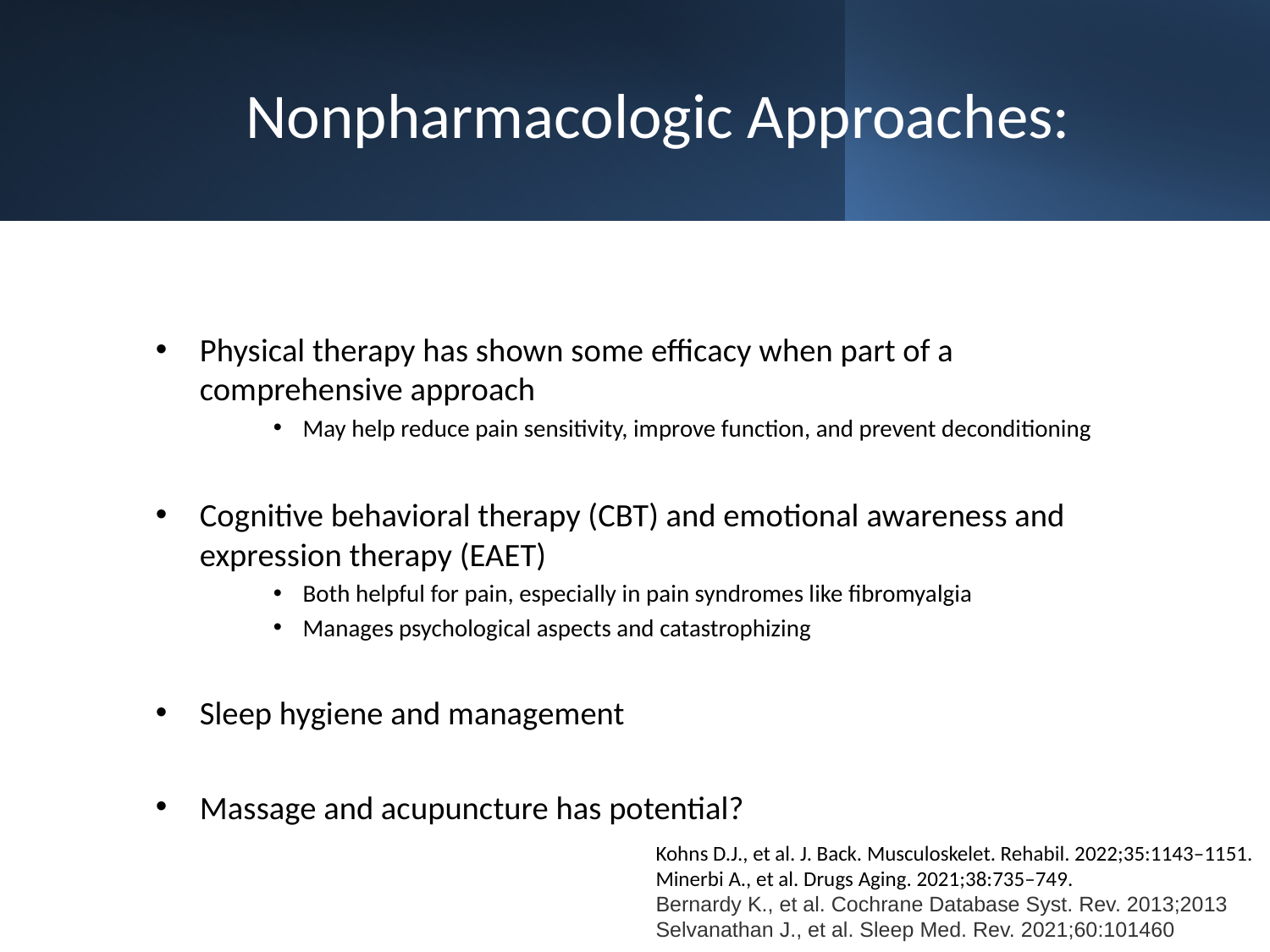

# Nonpharmacologic Approaches:
Physical therapy has shown some efficacy when part of a comprehensive approach
May help reduce pain sensitivity, improve function, and prevent deconditioning

Cognitive behavioral therapy (CBT) and emotional awareness and expression therapy (EAET)
Both helpful for pain, especially in pain syndromes like fibromyalgia
Manages psychological aspects and catastrophizing

Sleep hygiene and management

Massage and acupuncture has potential?
Kohns D.J., et al. J. Back. Musculoskelet. Rehabil. 2022;35:1143–1151.
Minerbi A., et al. Drugs Aging. 2021;38:735–749.
Bernardy K., et al. Cochrane Database Syst. Rev. 2013;2013
Selvanathan J., et al. Sleep Med. Rev. 2021;60:101460